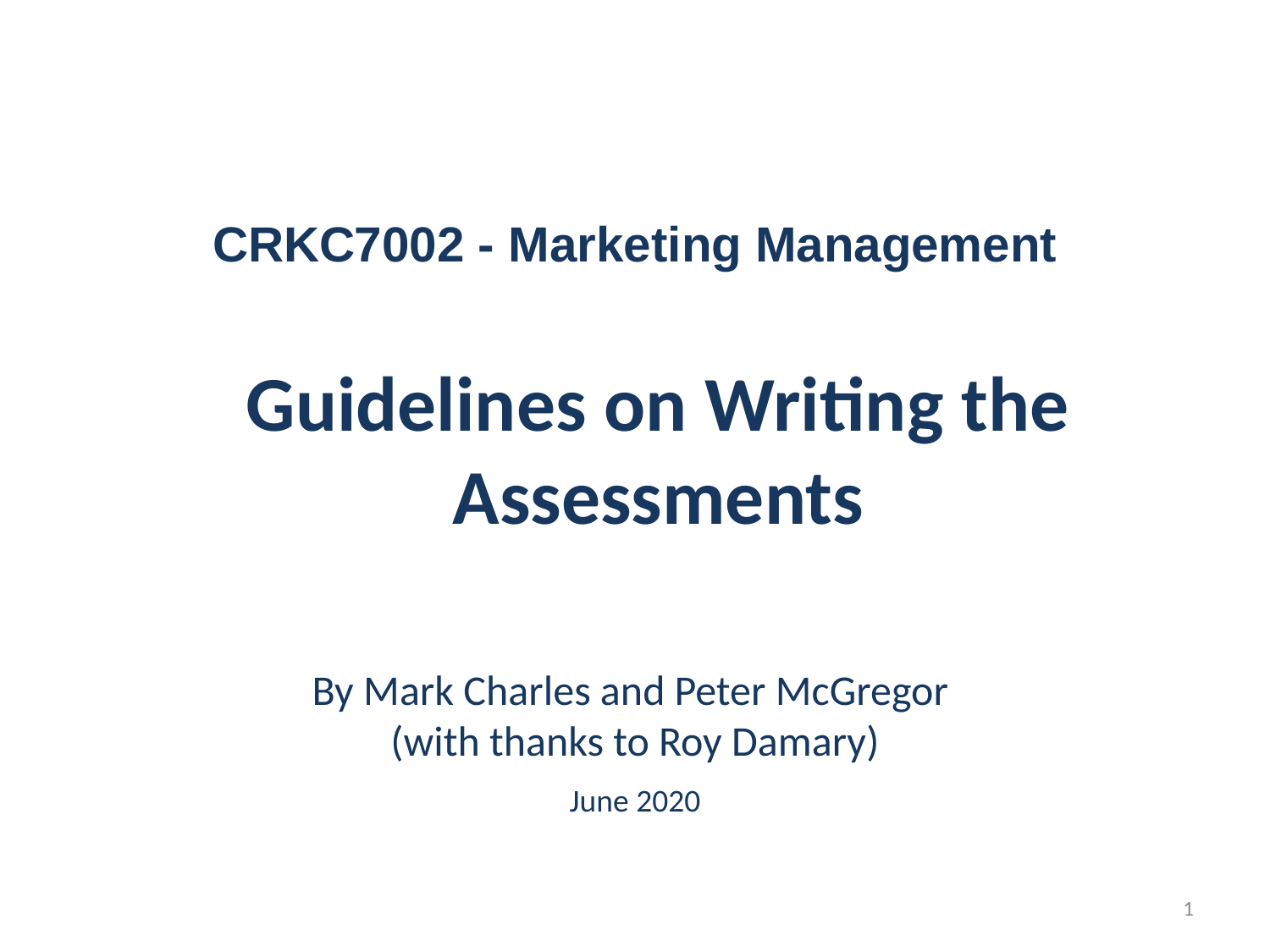

CRKC7002 - Marketing Management
Guidelines on Writing the Assessments
By Mark Charles and Peter McGregor
(with thanks to Roy Damary)
June 2020
1